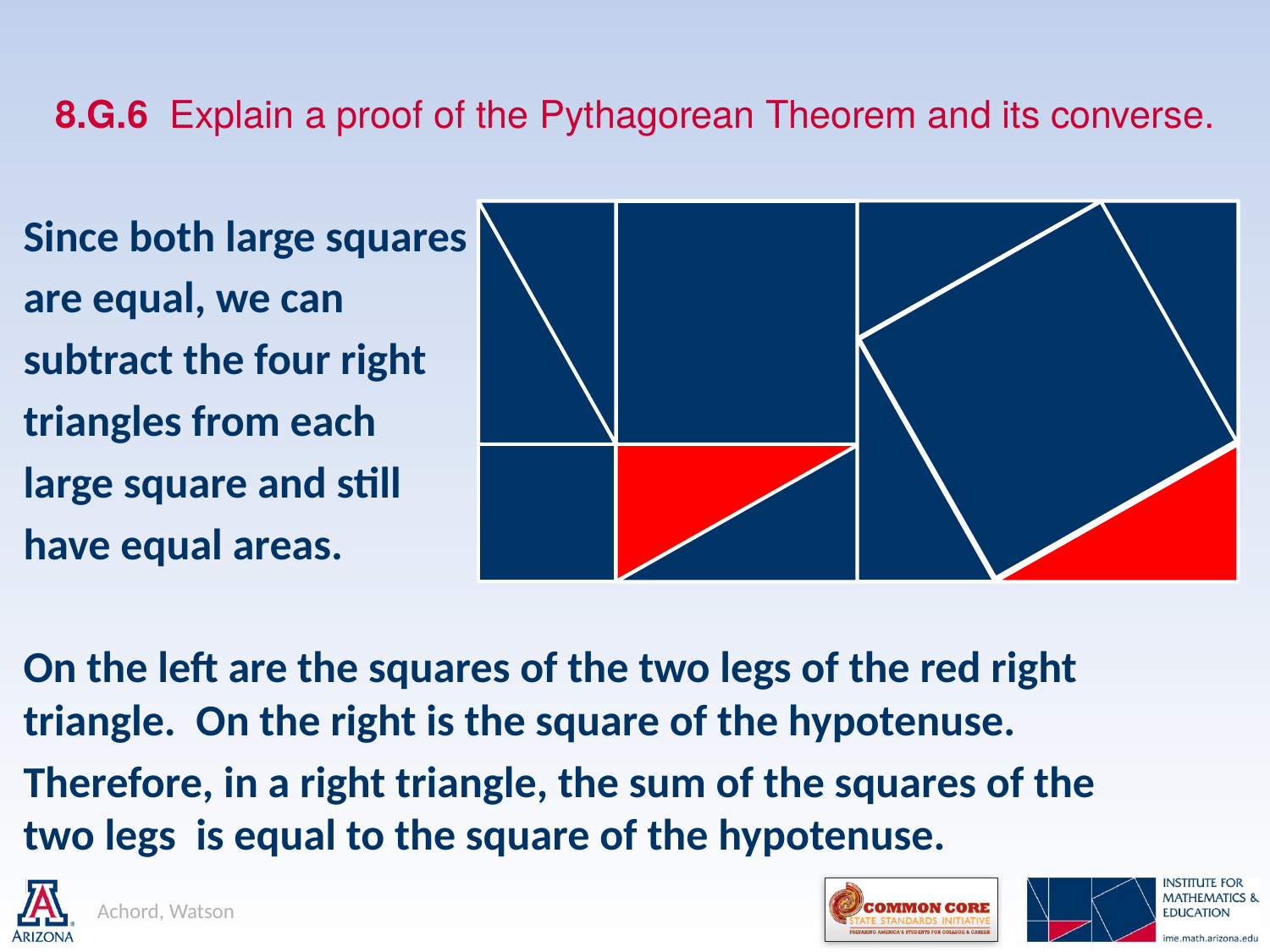

# 8.G.6  Explain a proof of the Pythagorean Theorem and its converse.
Since both large squares
are equal, we can
subtract the four right
triangles from each
large square and still
have equal areas.

On the left are the squares of the two legs of the red right triangle.  On the right is the square of the hypotenuse.
Therefore, in a right triangle, the sum of the squares of the two legs  is equal to the square of the hypotenuse.

Achord, Watson